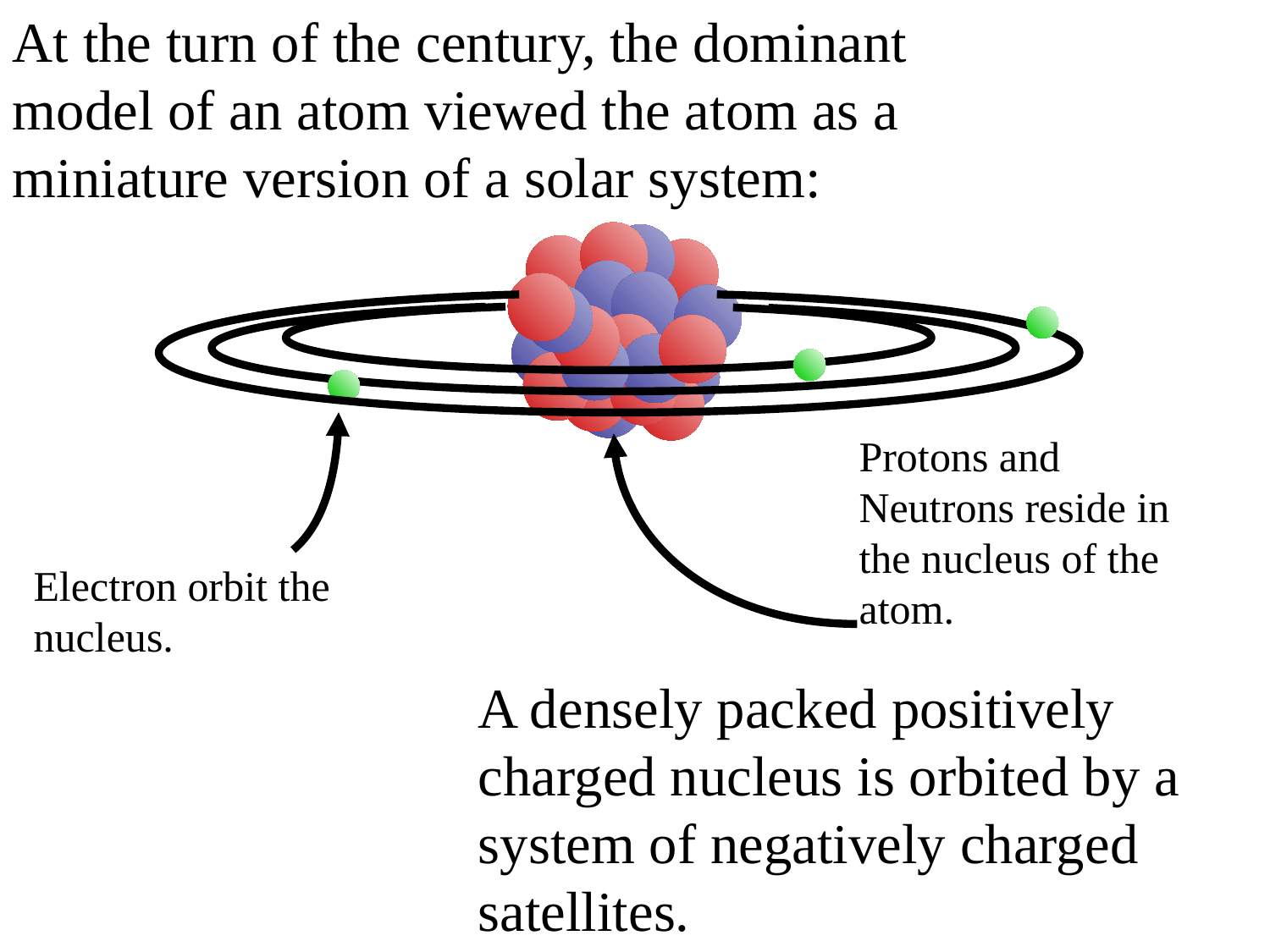

At the turn of the century, the dominant model of an atom viewed the atom as a miniature version of a solar system:

Protons and Neutrons reside in the nucleus of the atom.

Electron orbit the nucleus.
A densely packed positively charged nucleus is orbited by a system of negatively charged satellites.